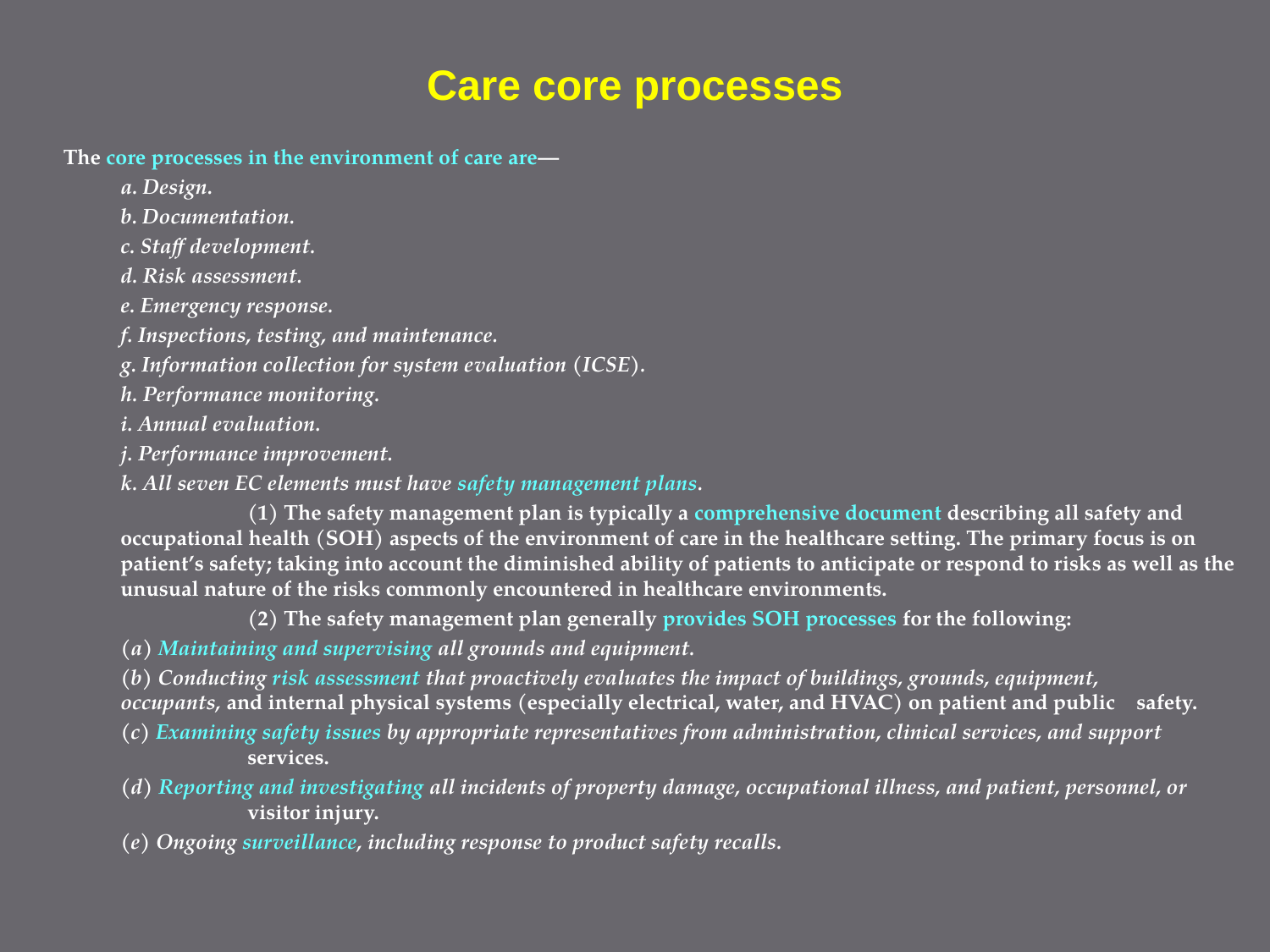

# Care core processes
The core processes in the environment of care are—
	a. Design.
	b. Documentation.
	c. Staff development.
	d. Risk assessment.
	e. Emergency response.
	f. Inspections, testing, and maintenance.
	g. Information collection for system evaluation (ICSE).
	h. Performance monitoring.
	i. Annual evaluation.
	j. Performance improvement.
	k. All seven EC elements must have safety management plans.
		(1) The safety management plan is typically a comprehensive document describing all safety and occupational health (SOH) aspects of the environment of care in the healthcare setting. The primary focus is on patient’s safety; taking into account the diminished ability of patients to anticipate or respond to risks as well as the unusual nature of the risks commonly encountered in healthcare environments.
		(2) The safety management plan generally provides SOH processes for the following:
	(a) Maintaining and supervising all grounds and equipment.
	(b) Conducting risk assessment that proactively evaluates the impact of buildings, grounds, equipment, 	occupants, and internal physical systems (especially electrical, water, and HVAC) on patient and public 	safety.
	(c) Examining safety issues by appropriate representatives from administration, clinical services, and support 	services.
	(d) Reporting and investigating all incidents of property damage, occupational illness, and patient, personnel, or 	visitor injury.
	(e) Ongoing surveillance, including response to product safety recalls.